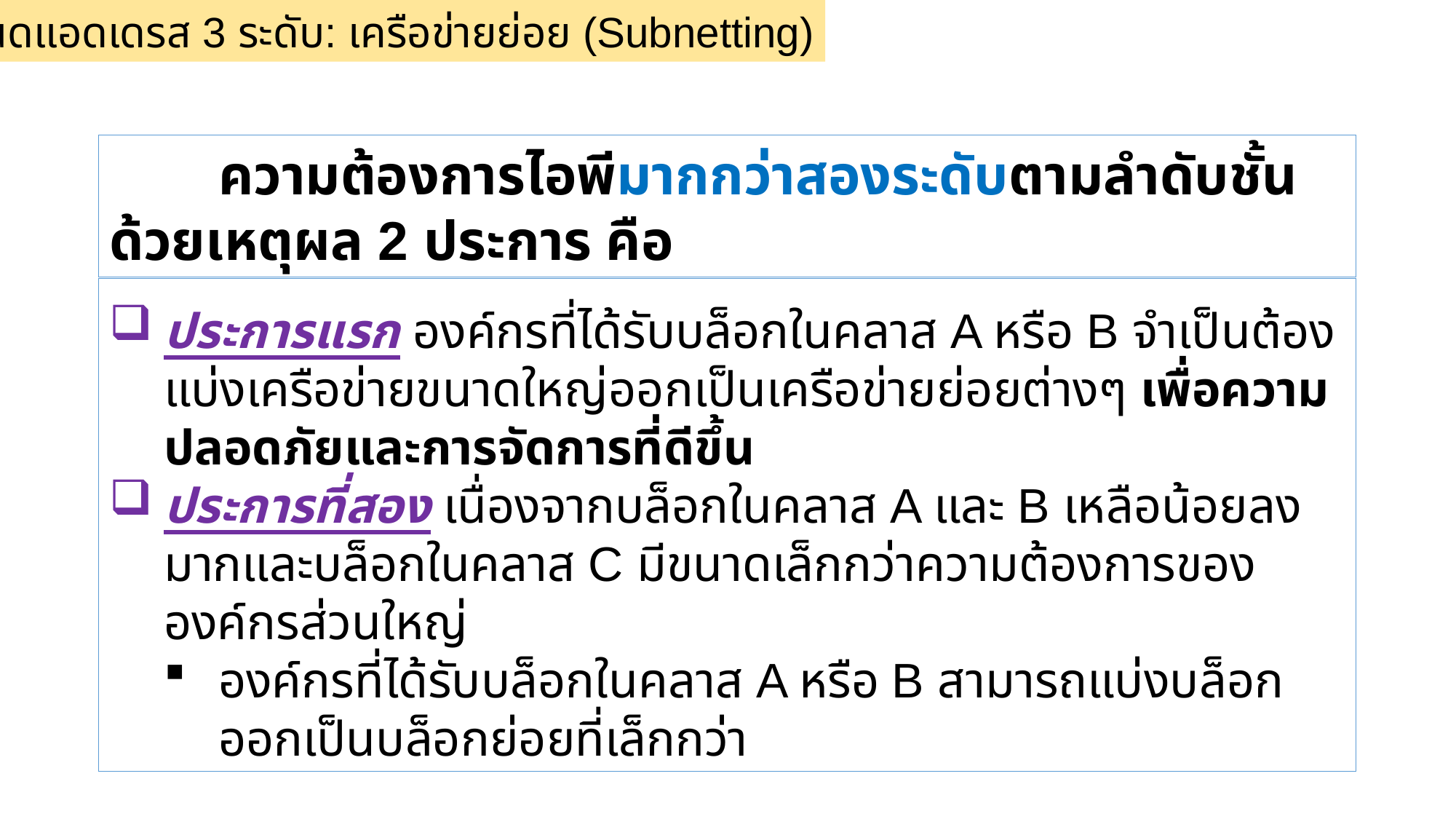

การกำหนดแอดเดรส 3 ระดับ: เครือข่ายย่อย (Subnetting)
	ความต้องการไอพีมากกว่าสองระดับตามลำดับชั้น ด้วยเหตุผล 2 ประการ คือ

ประการแรก องค์กรที่ได้รับบล็อกในคลาส A หรือ B จำเป็นต้องแบ่งเครือข่ายขนาดใหญ่ออกเป็นเครือข่ายย่อยต่างๆ เพื่อความปลอดภัยและการจัดการที่ดีขึ้น
ประการที่สอง เนื่องจากบล็อกในคลาส A และ B เหลือน้อยลงมากและบล็อกในคลาส C มีขนาดเล็กกว่าความต้องการขององค์กรส่วนใหญ่
องค์กรที่ได้รับบล็อกในคลาส A หรือ B สามารถแบ่งบล็อกออกเป็นบล็อกย่อยที่เล็กกว่า